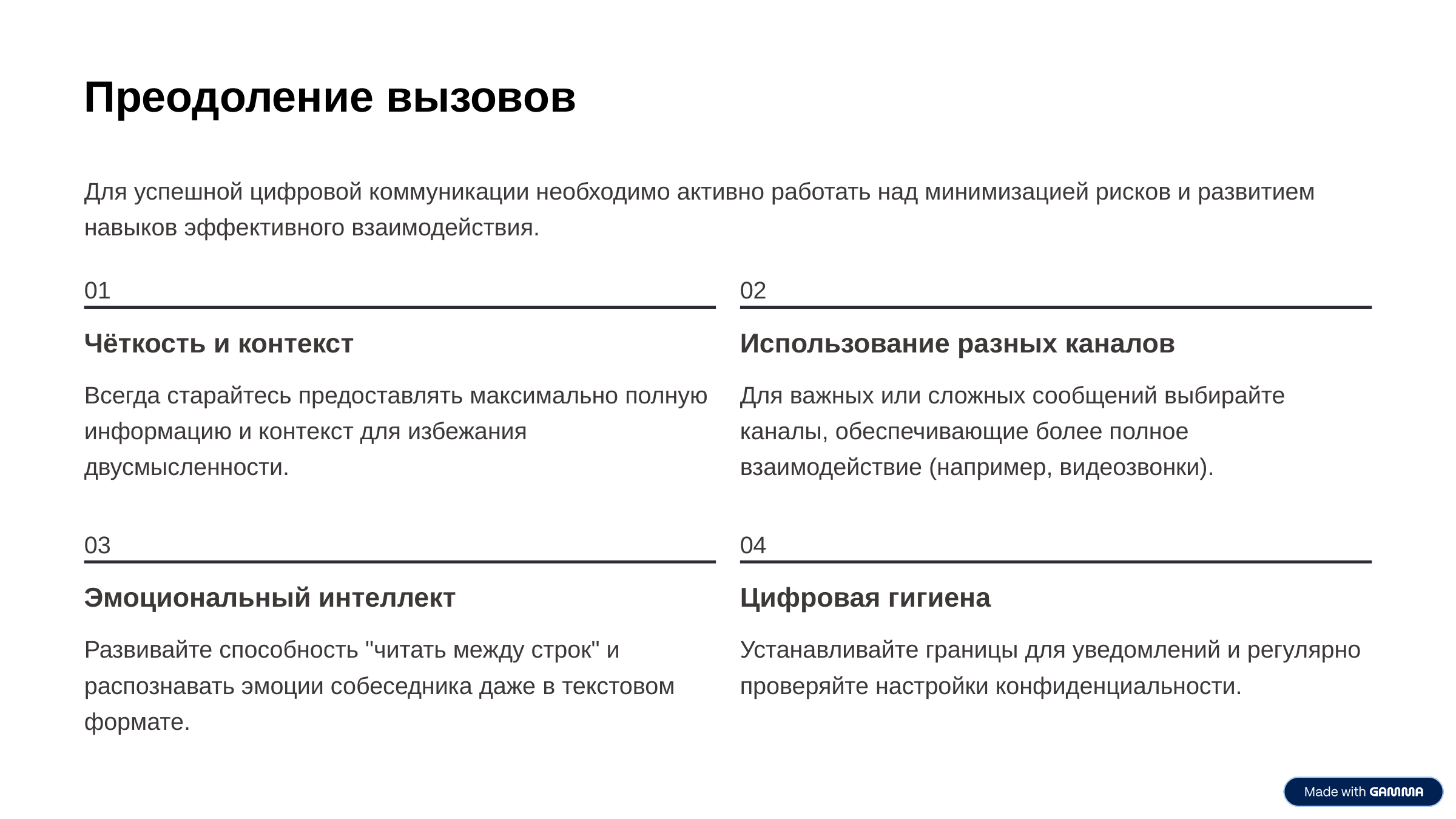

Преодоление вызовов
Для успешной цифровой коммуникации необходимо активно работать над минимизацией рисков и развитием навыков эффективного взаимодействия.
01
02

Чёткость и контекст
Использование разных каналов
Всегда старайтесь предоставлять максимально полную информацию и контекст для избежания двусмысленности.
Для важных или сложных сообщений выбирайте каналы, обеспечивающие более полное взаимодействие (например, видеозвонки).
03
04

Эмоциональный интеллект
Цифровая гигиена
Развивайте способность "читать между строк" и распознавать эмоции собеседника даже в текстовом формате.
Устанавливайте границы для уведомлений и регулярно проверяйте настройки конфиденциальности.